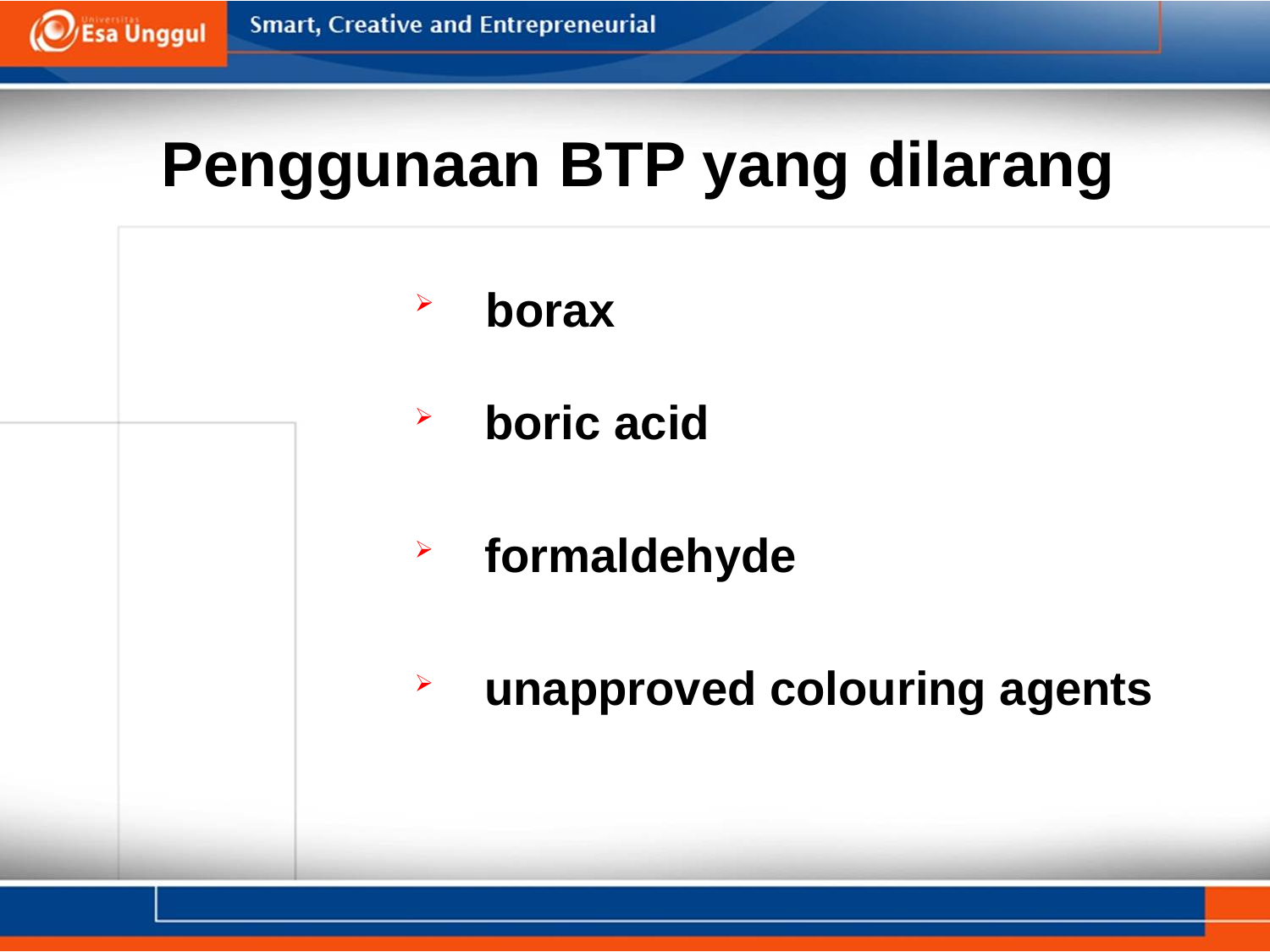

Penggunaan BTP yang dilarang
   borax
   boric acid

   formaldehyde

   unapproved colouring agents